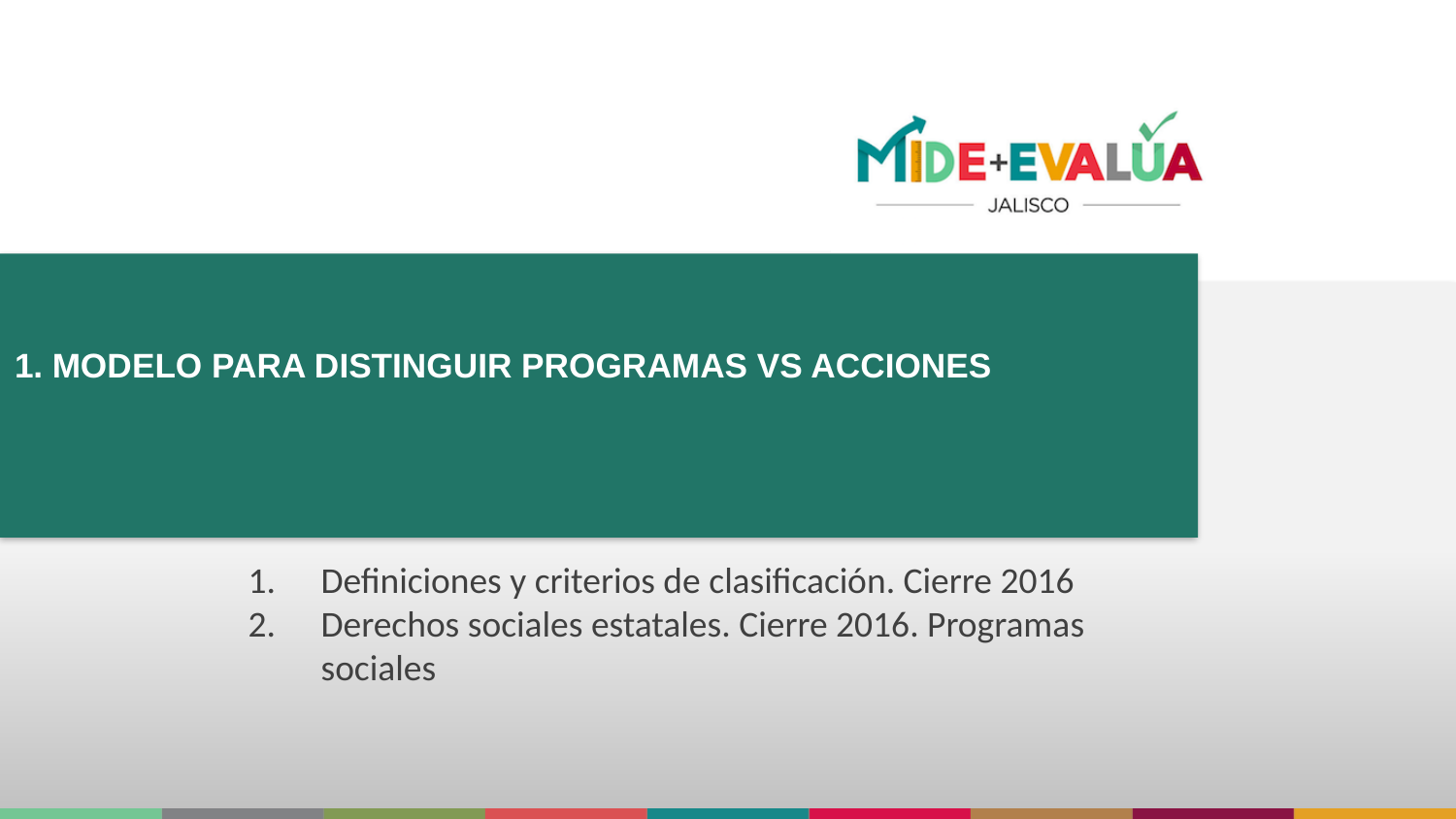

# 1. Modelo para distinguir programas vs acciones
Definiciones y criterios de clasificación. Cierre 2016
Derechos sociales estatales. Cierre 2016. Programas sociales